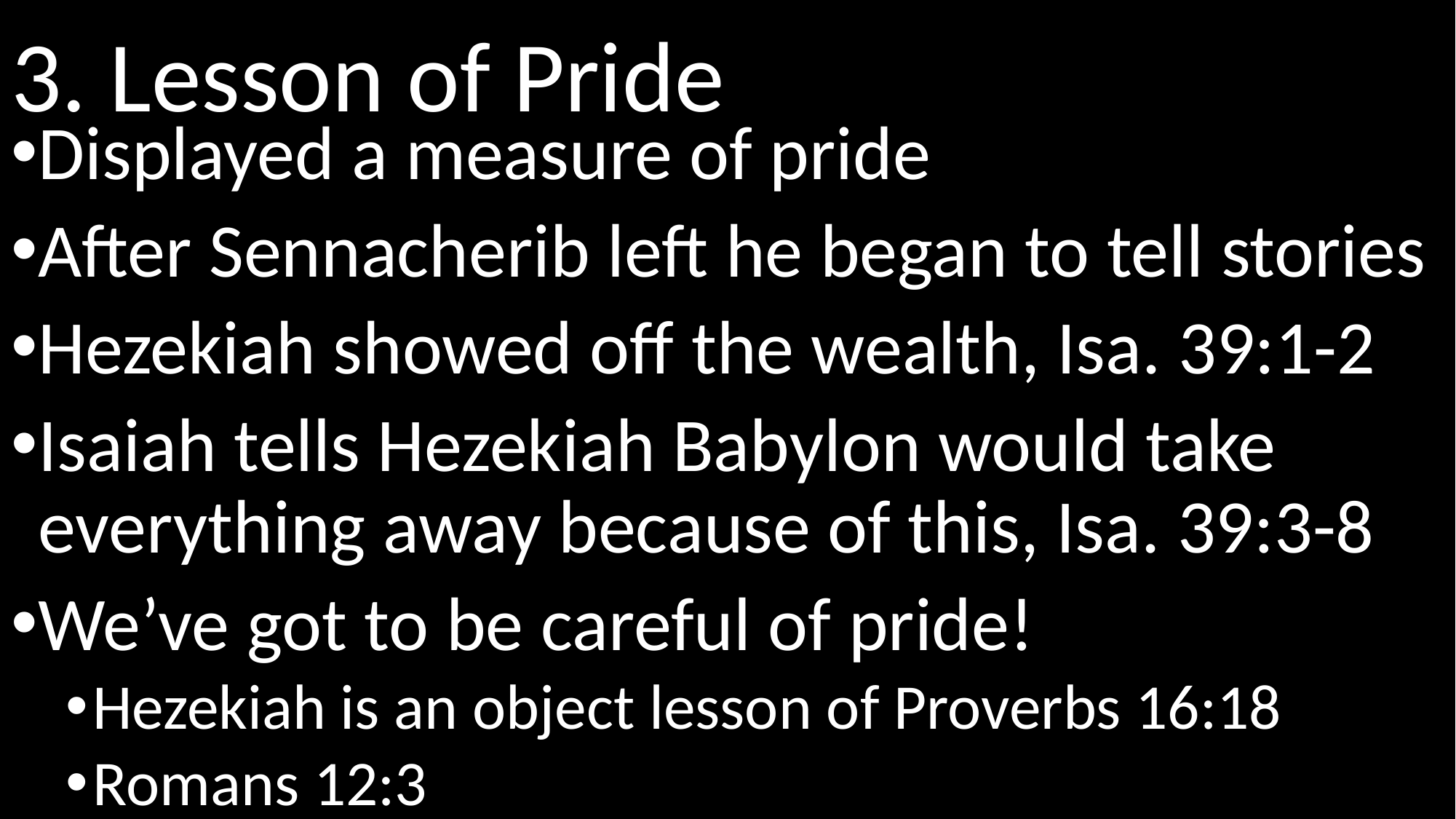

# 3. Lesson of Pride
Displayed a measure of pride
After Sennacherib left he began to tell stories
Hezekiah showed off the wealth, Isa. 39:1-2
Isaiah tells Hezekiah Babylon would take everything away because of this, Isa. 39:3-8
We’ve got to be careful of pride!
Hezekiah is an object lesson of Proverbs 16:18
Romans 12:3